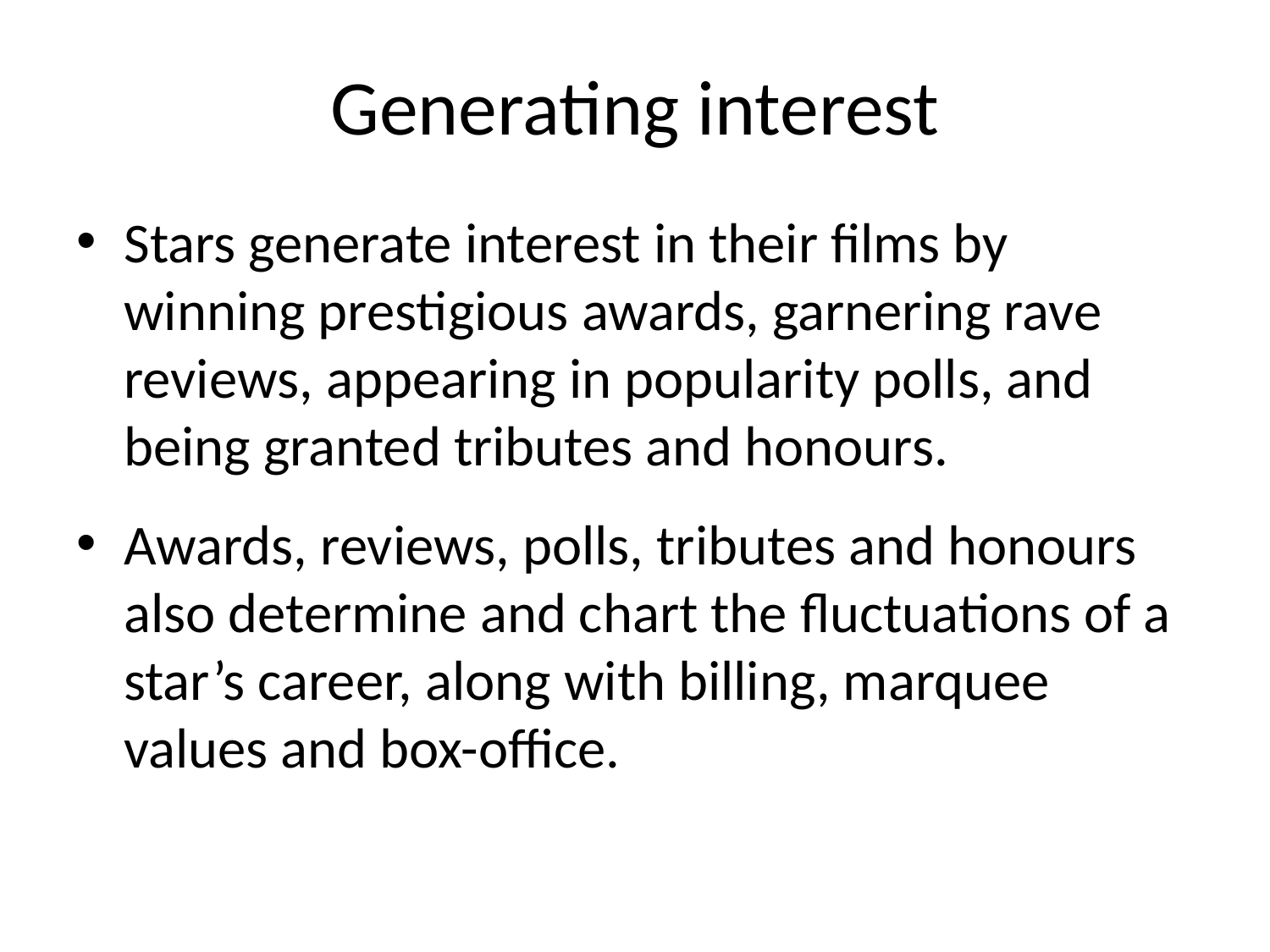

# Generating interest
Stars generate interest in their films by winning prestigious awards, garnering rave reviews, appearing in popularity polls, and being granted tributes and honours.

Awards, reviews, polls, tributes and honours also determine and chart the fluctuations of a star’s career, along with billing, marquee values and box-office.